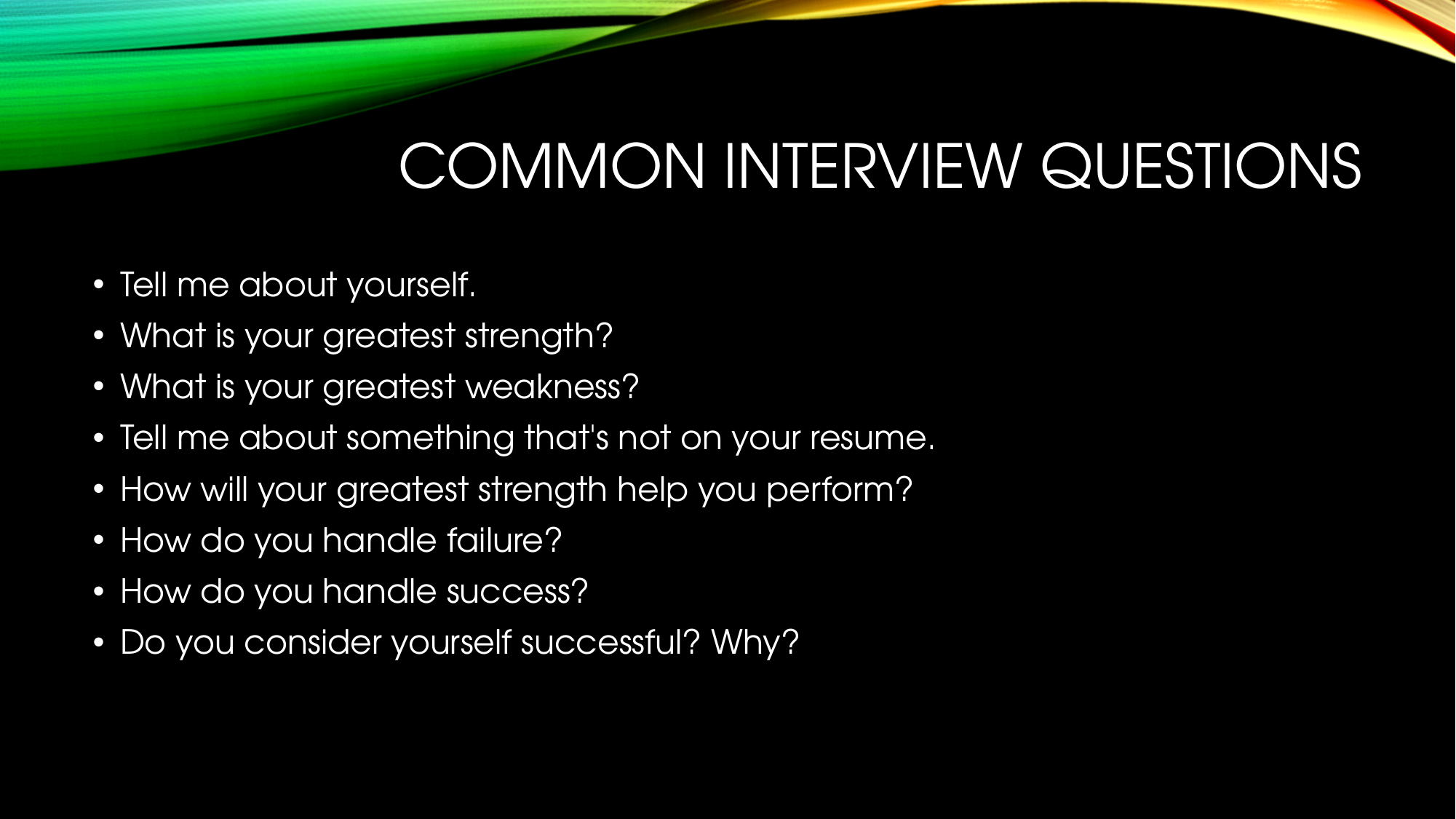

# Common Interview questions
Tell me about yourself.
What is your greatest strength?
What is your greatest weakness?
Tell me about something that's not on your resume.
How will your greatest strength help you perform?
How do you handle failure?
How do you handle success?
Do you consider yourself successful? Why?